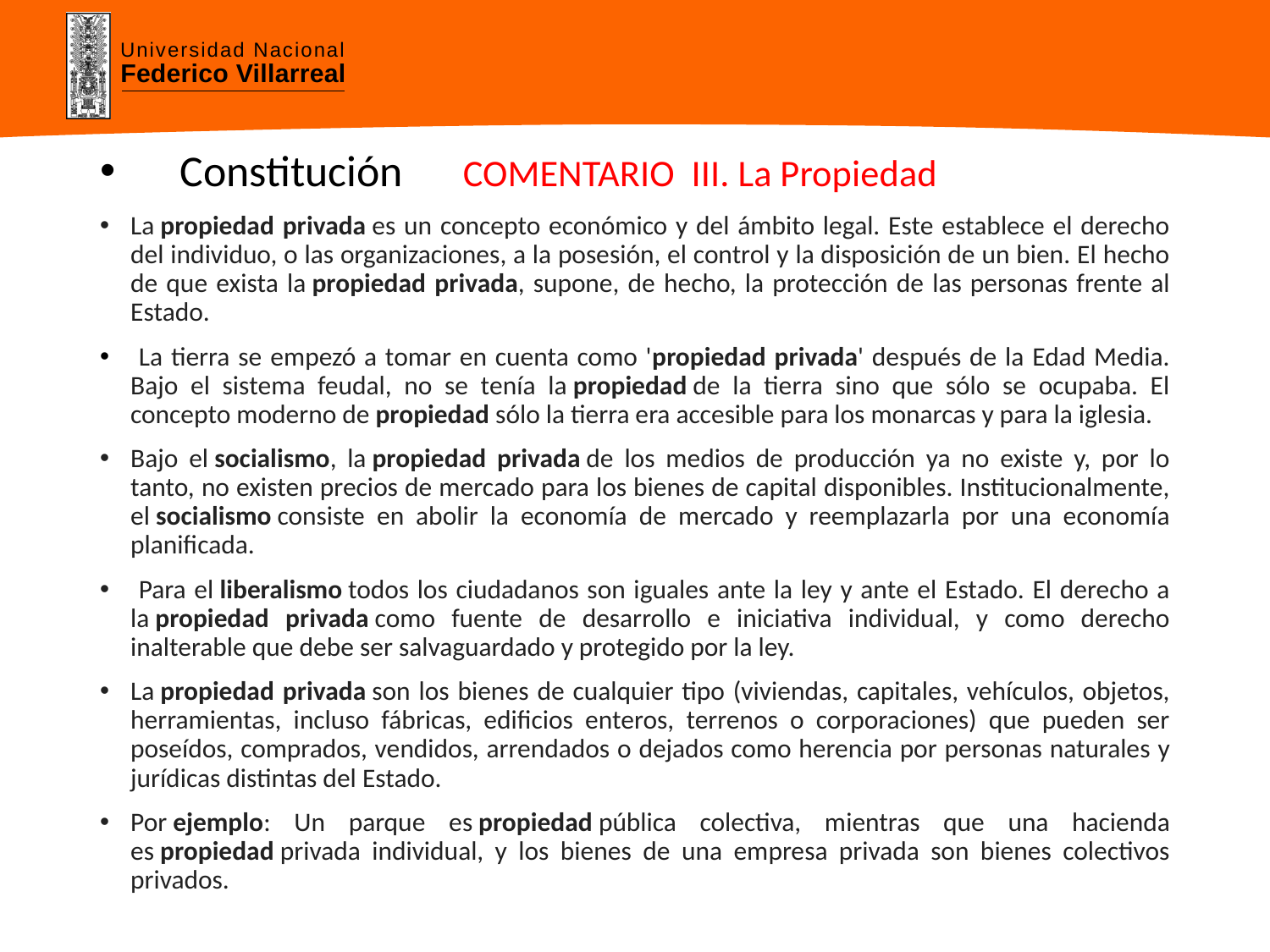

#
     Constitución      COMENTARIO  III. La Propiedad
La propiedad privada es un concepto económico y del ámbito legal. Este establece el derecho del individuo, o las organizaciones, a la posesión, el control y la disposición de un bien. El hecho de que exista la propiedad privada, supone, de hecho, la protección de las personas frente al Estado.
 La tierra se empezó a tomar en cuenta como 'propiedad privada' después de la Edad Media. Bajo el sistema feudal, no se tenía la propiedad de la tierra sino que sólo se ocupaba. El concepto moderno de propiedad sólo la tierra era accesible para los monarcas y para la iglesia.
Bajo el socialismo, la propiedad privada de los medios de producción ya no existe y, por lo tanto, no existen precios de mercado para los bienes de capital disponibles. Institucionalmente, el socialismo consiste en abolir la economía de mercado y reemplazarla por una economía planificada.
 Para el liberalismo todos los ciudadanos son iguales ante la ley y ante el Estado. El derecho a la propiedad privada como fuente de desarrollo e iniciativa individual, y como derecho inalterable que debe ser salvaguardado y protegido por la ley.
La propiedad privada son los bienes de cualquier tipo (viviendas, capitales, vehículos, objetos, herramientas, incluso fábricas, edificios enteros, terrenos o corporaciones) que pueden ser poseídos, comprados, vendidos, arrendados o dejados como herencia por personas naturales y jurídicas distintas del Estado.
Por ejemplo: Un parque es propiedad pública colectiva, mientras que una hacienda es propiedad privada individual, y los bienes de una empresa privada son bienes colectivos privados.